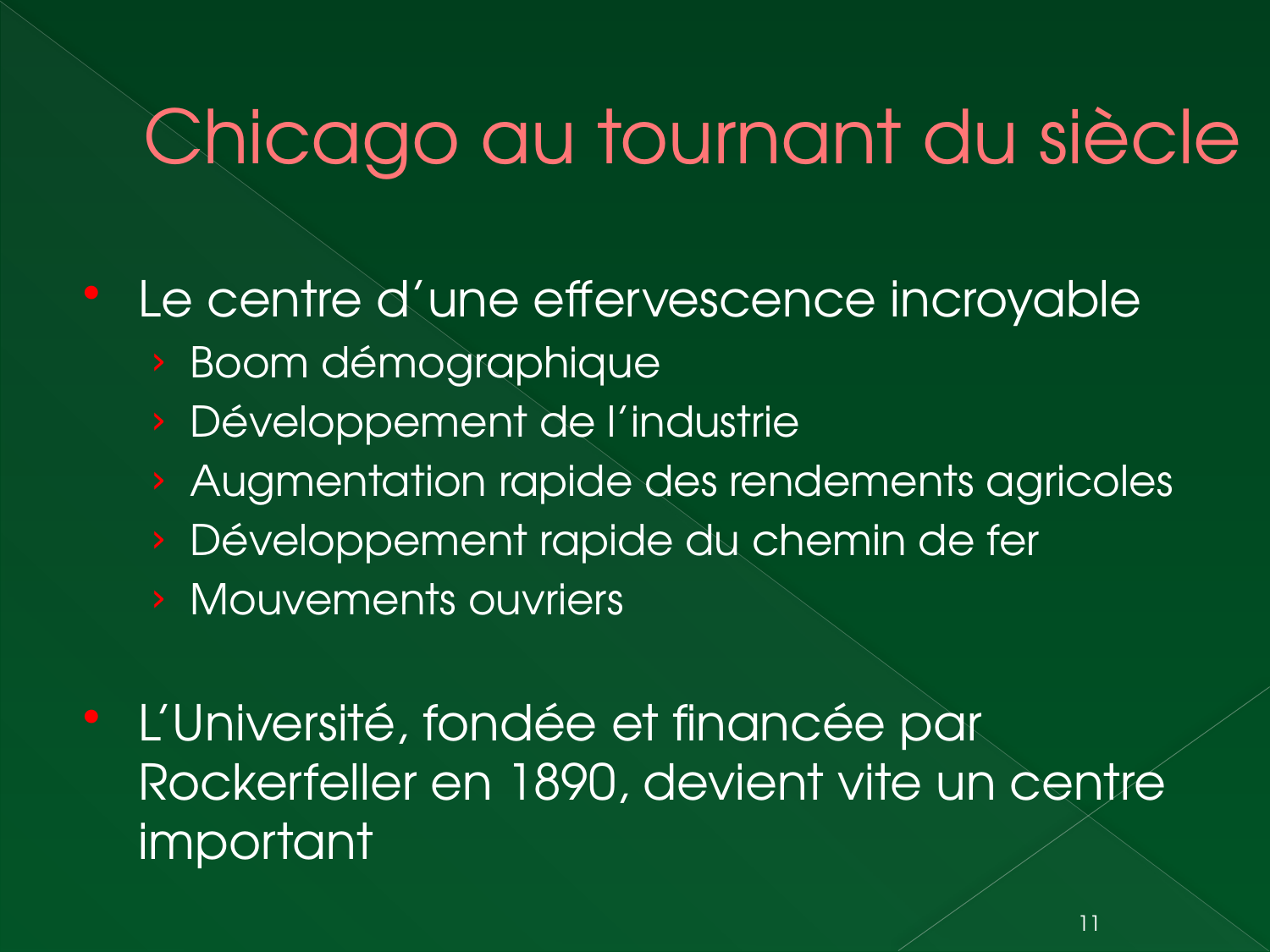

# Chicago au tournant du siècle
Le centre d’une effervescence incroyable
Boom démographique
Développement de l’industrie
Augmentation rapide des rendements agricoles
Développement rapide du chemin de fer
Mouvements ouvriers

L’Université, fondée et financée par Rockerfeller en 1890, devient vite un centre important

11